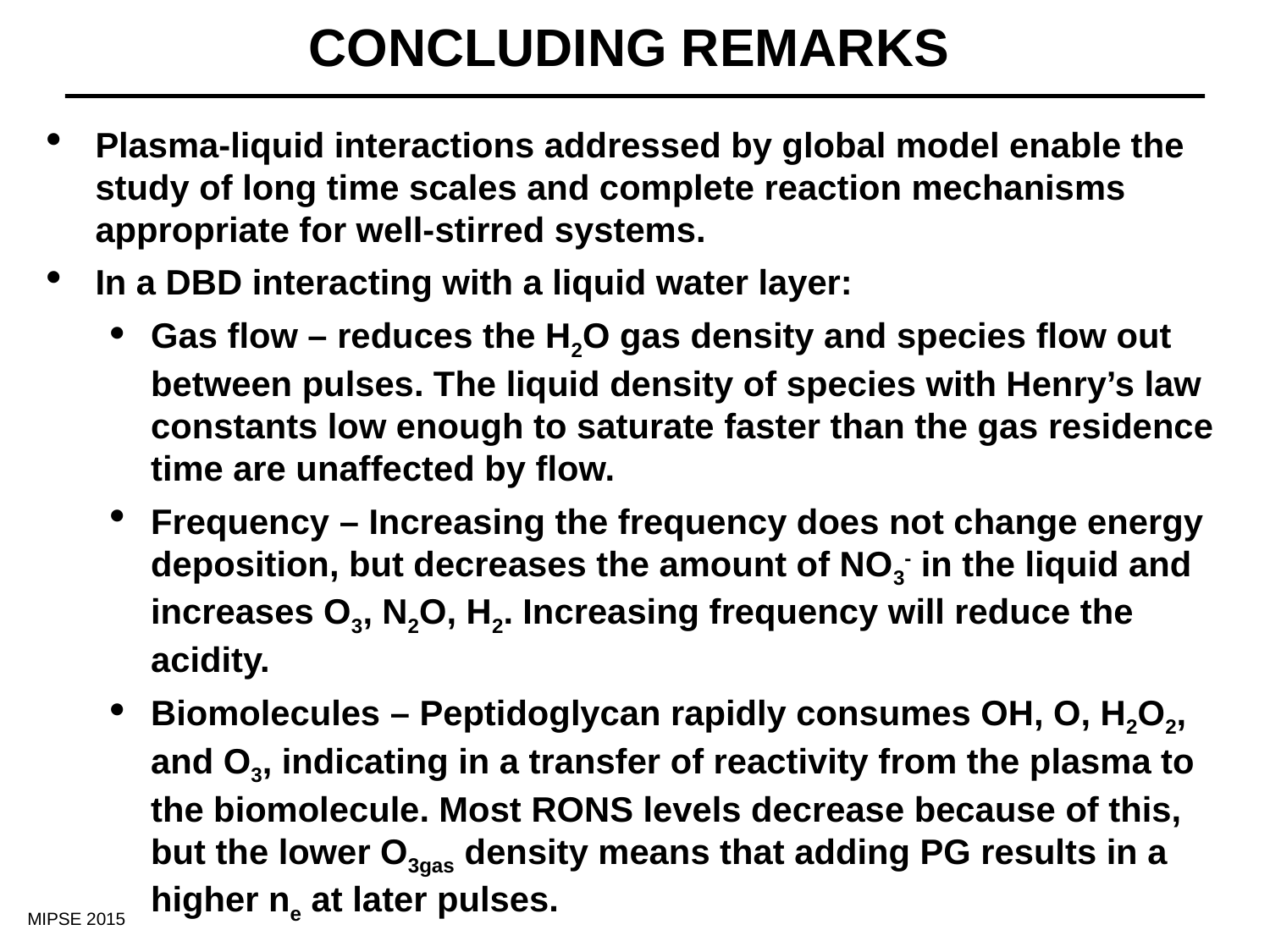

# CONCLUDING REMARKS

Plasma-liquid interactions addressed by global model enable the study of long time scales and complete reaction mechanisms appropriate for well-stirred systems.
In a DBD interacting with a liquid water layer:
Gas flow – reduces the H2O gas density and species flow out between pulses. The liquid density of species with Henry’s law constants low enough to saturate faster than the gas residence time are unaffected by flow.
Frequency – Increasing the frequency does not change energy deposition, but decreases the amount of NO3- in the liquid and increases O3, N2O, H2. Increasing frequency will reduce the acidity.
Biomolecules – Peptidoglycan rapidly consumes OH, O, H2O2, and O3, indicating in a transfer of reactivity from the plasma to the biomolecule. Most RONS levels decrease because of this, but the lower O3gas density means that adding PG results in a higher ne at later pulses.

MIPSE 2015